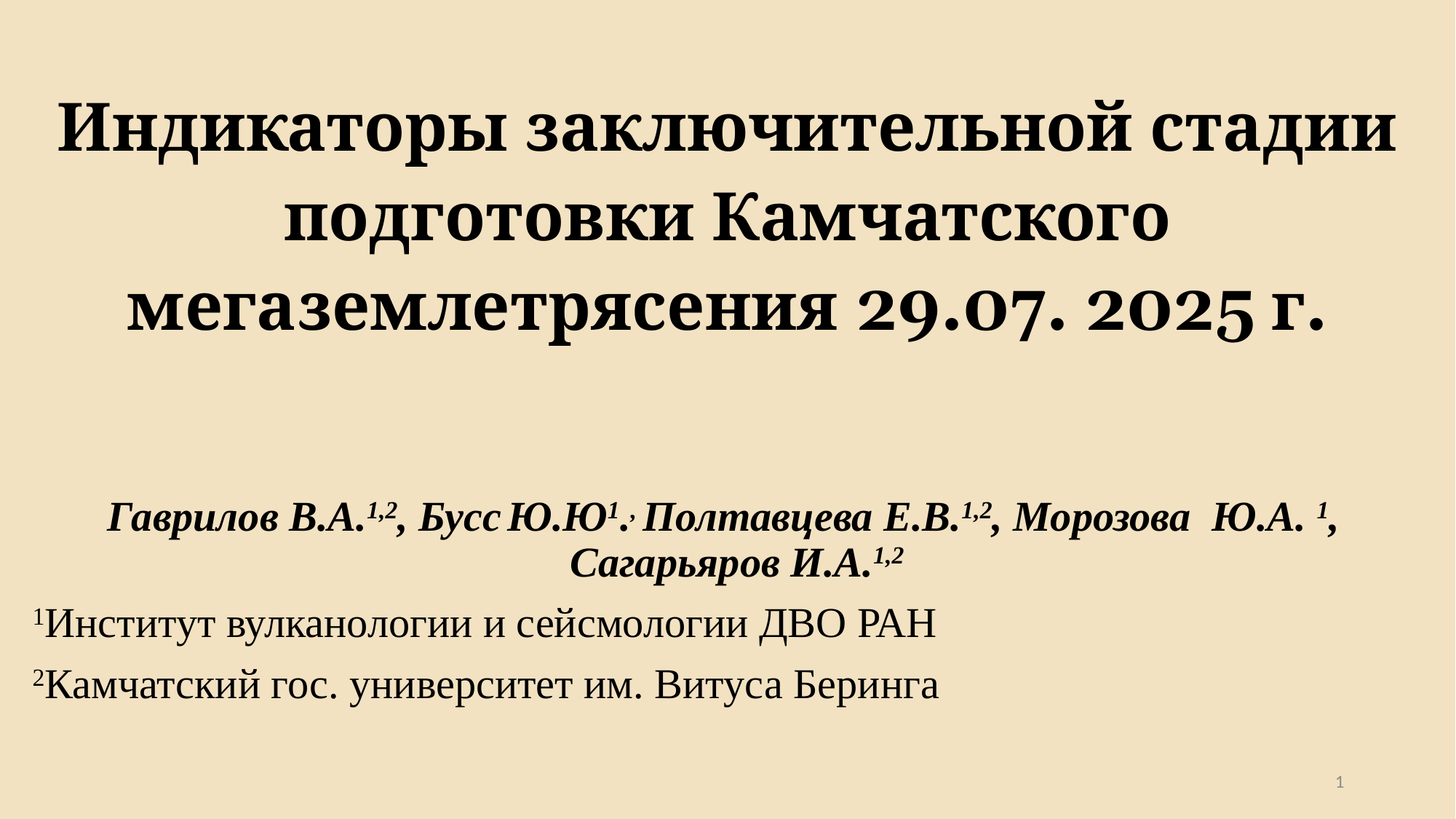

# Индикаторы заключительной стадии подготовки Камчатского мегаземлетрясения 29.07. 2025 г.
Гаврилов В.А.1,2, Бусс Ю.Ю1., Полтавцева Е.В.1,2, Морозова  Ю.А. 1, Сагарьяров И.А.1,2
1Институт вулканологии и сейсмологии ДВО РАН
2Камчатский гос. университет им. Витуса Беринга
1